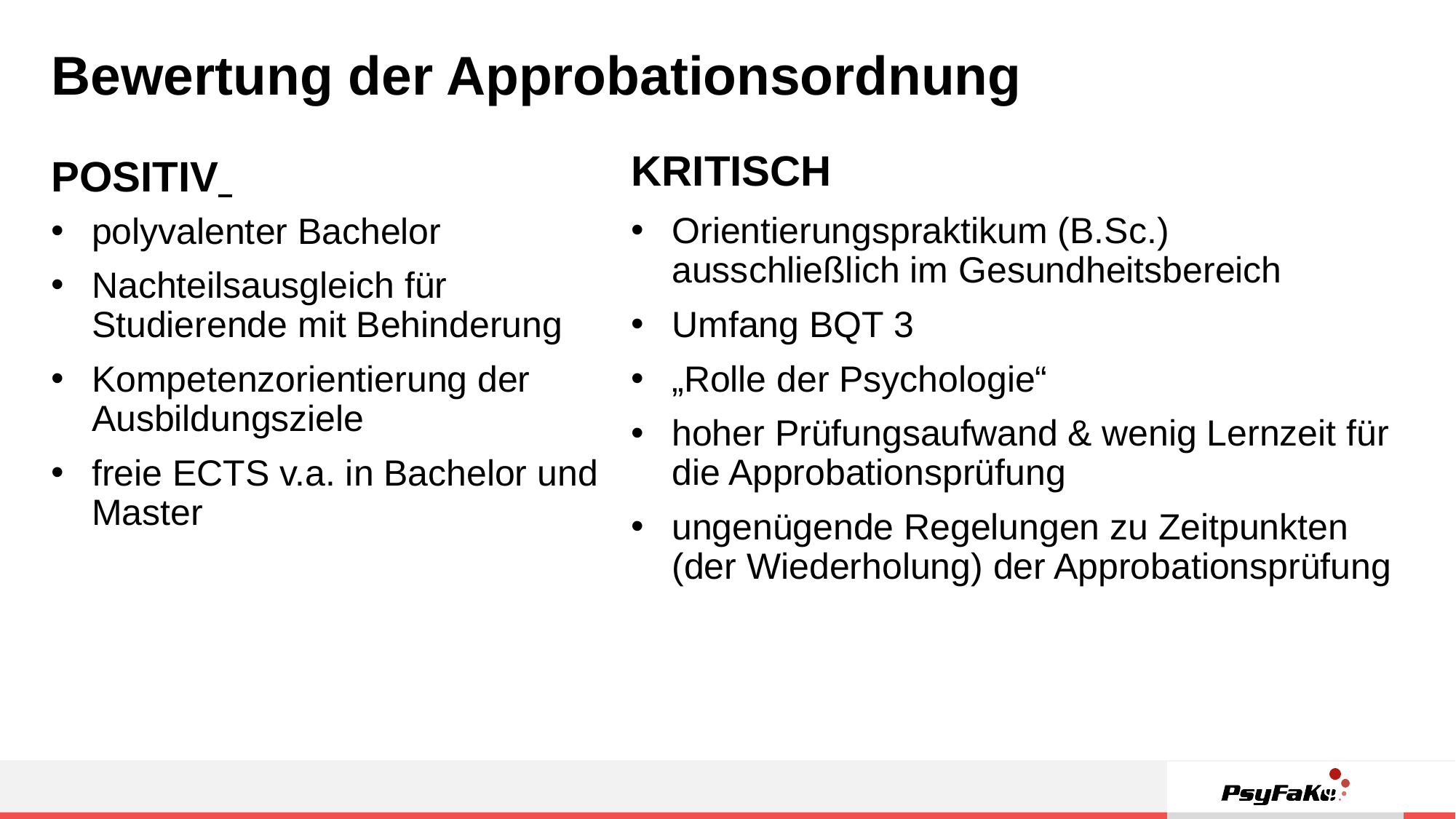

21.06.22
Bewertung der Approbationsordnung
KRITISCH
POSITIV
Orientierungspraktikum (B.Sc.) ausschließlich im Gesundheitsbereich
Umfang BQT 3
„Rolle der Psychologie“
hoher Prüfungsaufwand & wenig Lernzeit für die Approbationsprüfung
ungenügende Regelungen zu Zeitpunkten (der Wiederholung) der Approbationsprüfung
polyvalenter Bachelor
Nachteilsausgleich für Studierende mit Behinderung
Kompetenzorientierung der Ausbildungsziele
freie ECTS v.a. in Bachelor und Master

26